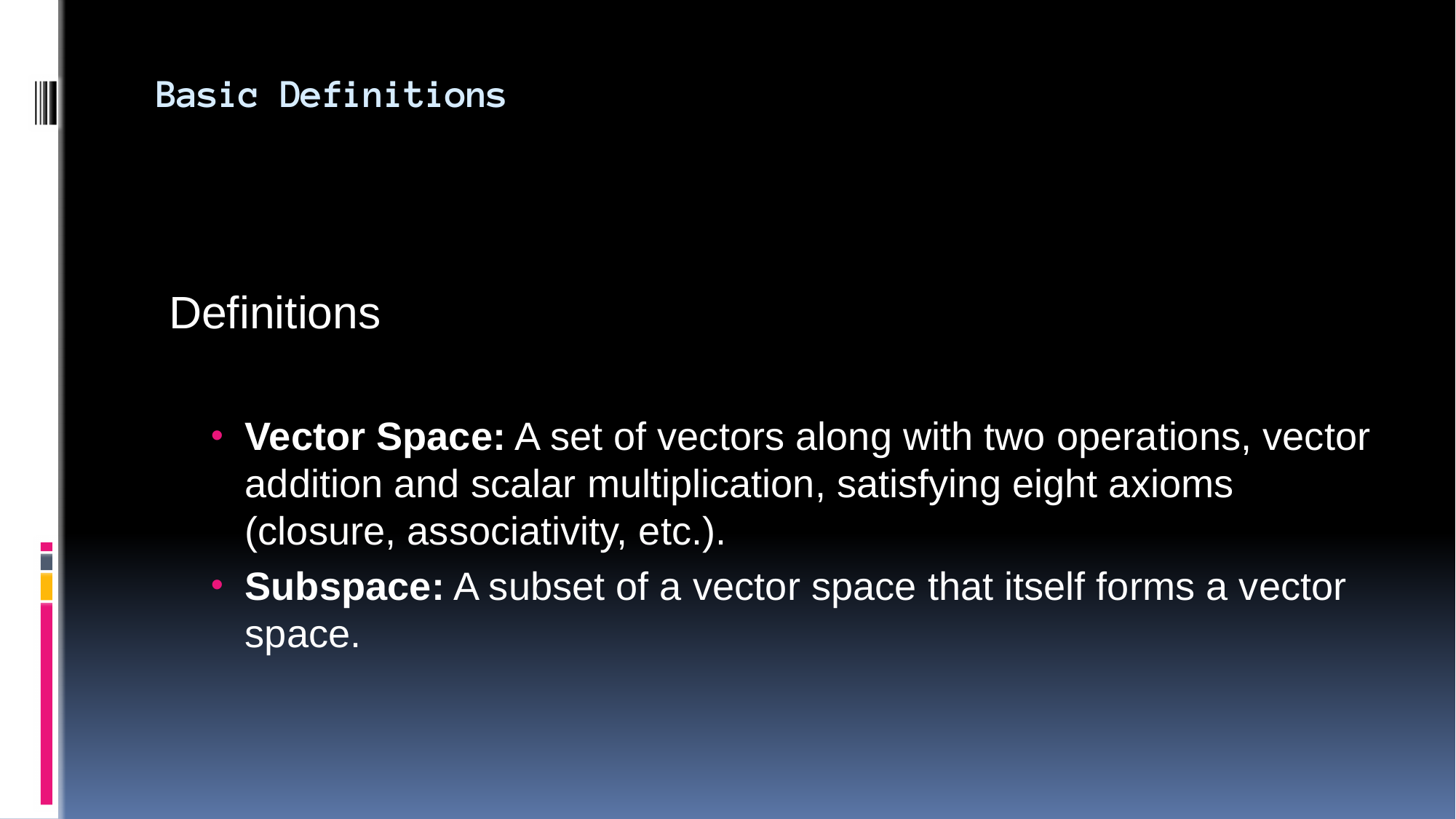

# Basic Definitions

 Definitions

Vector Space: A set of vectors along with two operations, vector addition and scalar multiplication, satisfying eight axioms (closure, associativity, etc.).
Subspace: A subset of a vector space that itself forms a vector space.